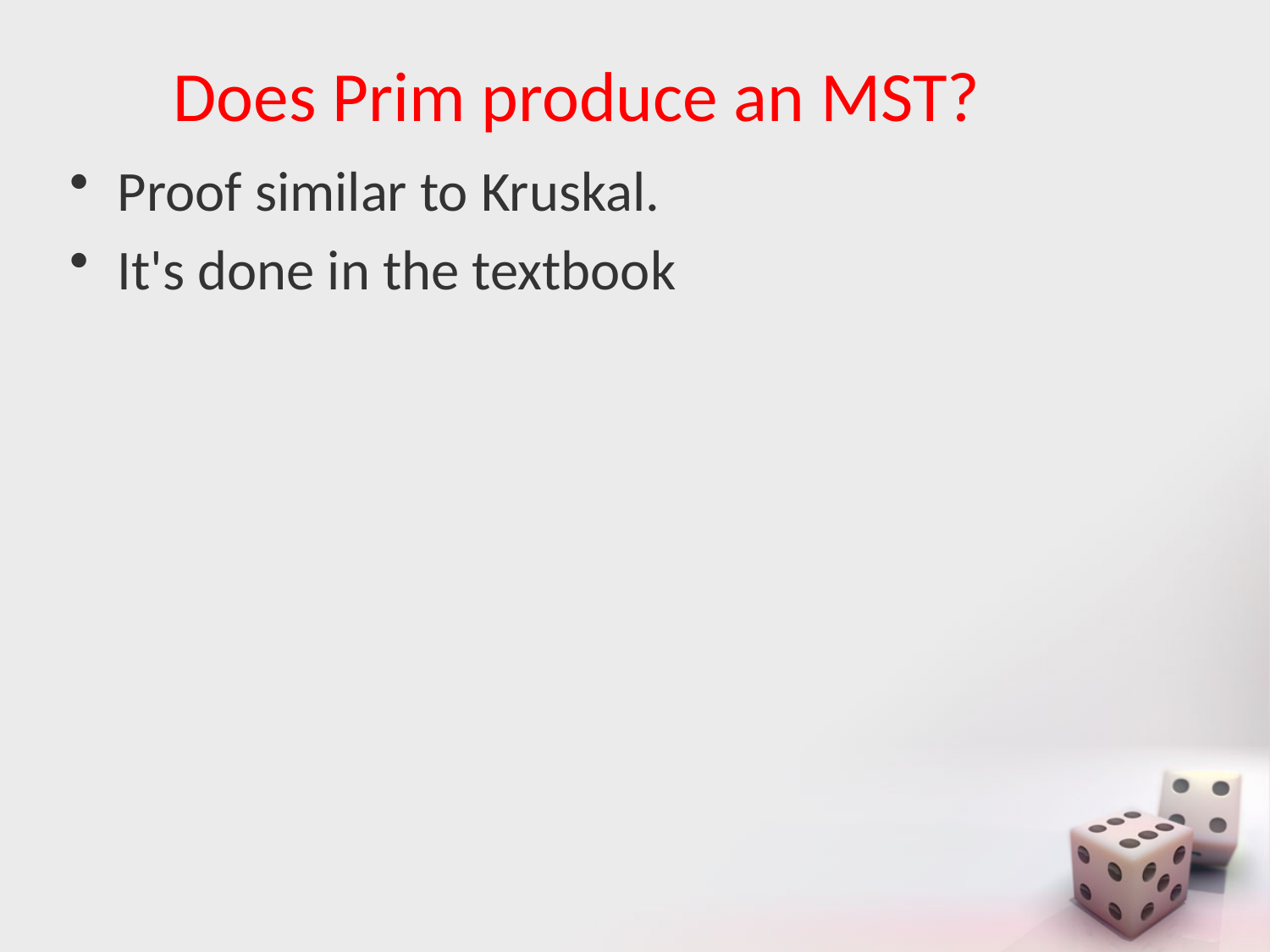

# Does Prim produce an MST?
Proof similar to Kruskal.
It's done in the textbook